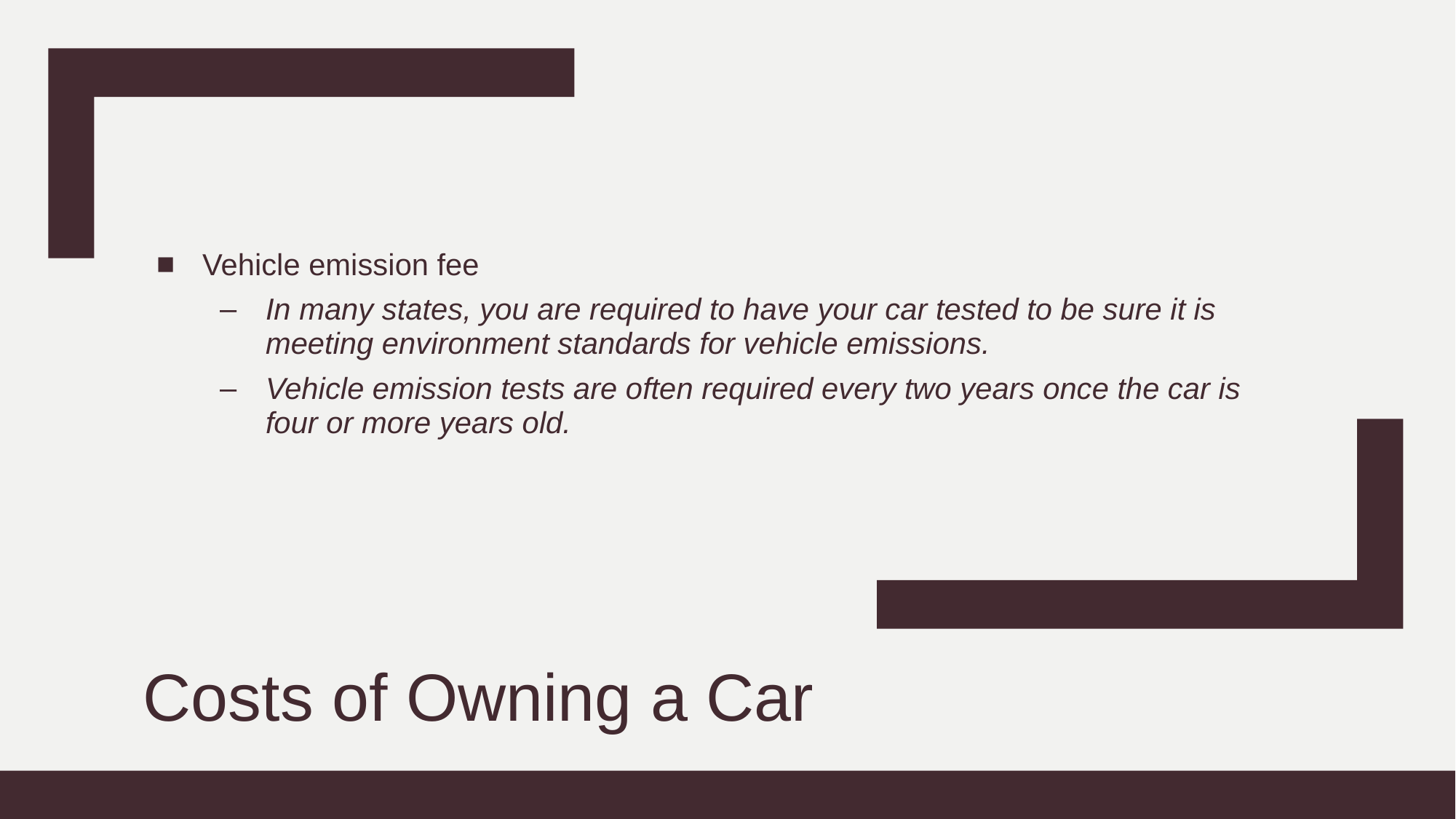

Vehicle emission fee
In many states, you are required to have your car tested to be sure it is meeting environment standards for vehicle emissions.
Vehicle emission tests are often required every two years once the car is four or more years old.

# Costs of Owning a Car